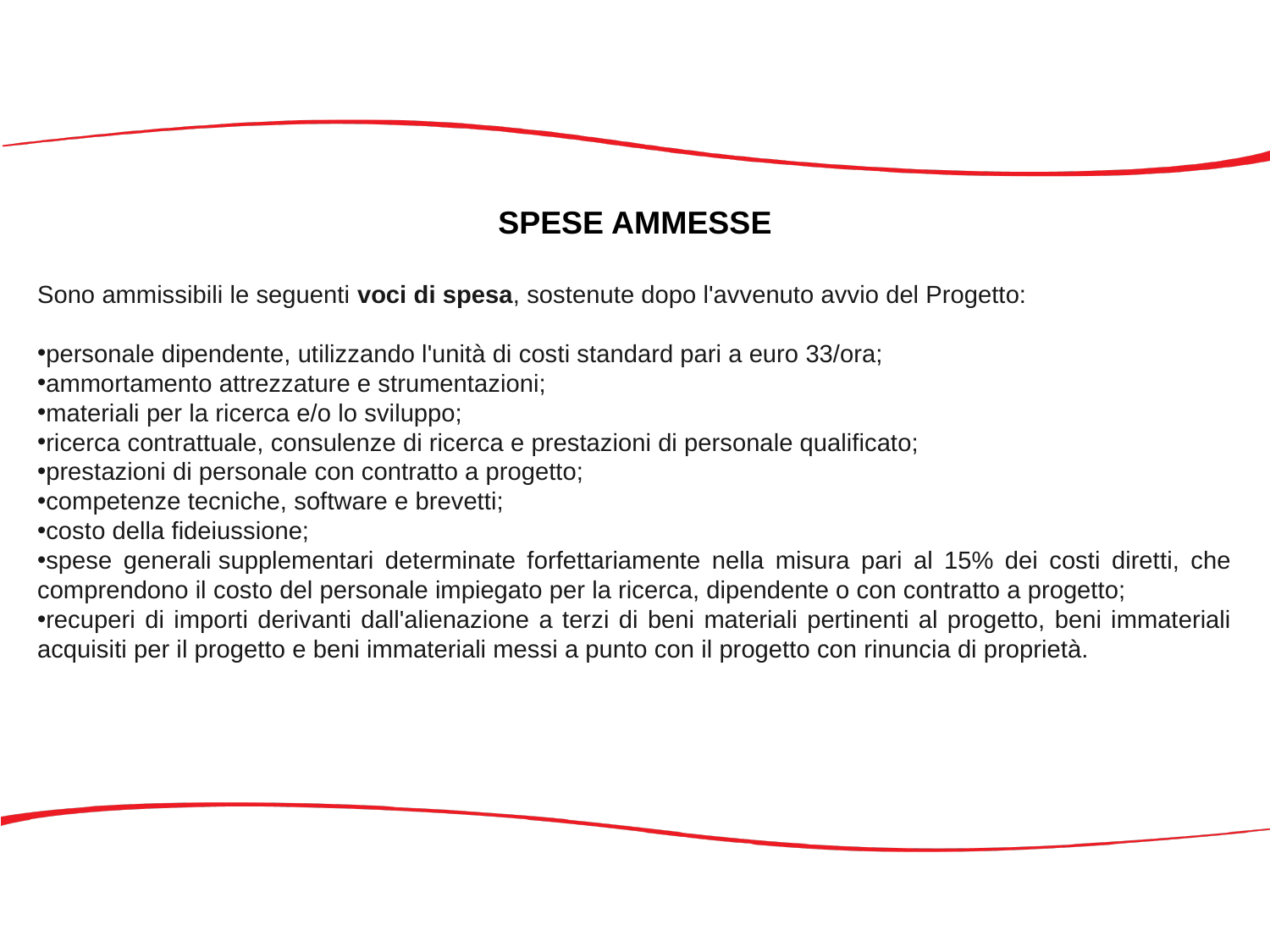

SPESE AMMESSE

Sono ammissibili le seguenti voci di spesa, sostenute dopo l'avvenuto avvio del Progetto:

personale dipendente, utilizzando l'unità di costi standard pari a euro 33/ora;
ammortamento attrezzature e strumentazioni;
materiali per la ricerca e/o lo sviluppo;
ricerca contrattuale, consulenze di ricerca e prestazioni di personale qualificato;
prestazioni di personale con contratto a progetto;
competenze tecniche, software e brevetti;
costo della fideiussione;
spese generali supplementari determinate forfettariamente nella misura pari al 15% dei costi diretti, che comprendono il costo del personale impiegato per la ricerca, dipendente o con contratto a progetto;
recuperi di importi derivanti dall'alienazione a terzi di beni materiali pertinenti al progetto, beni immateriali acquisiti per il progetto e beni immateriali messi a punto con il progetto con rinuncia di proprietà.